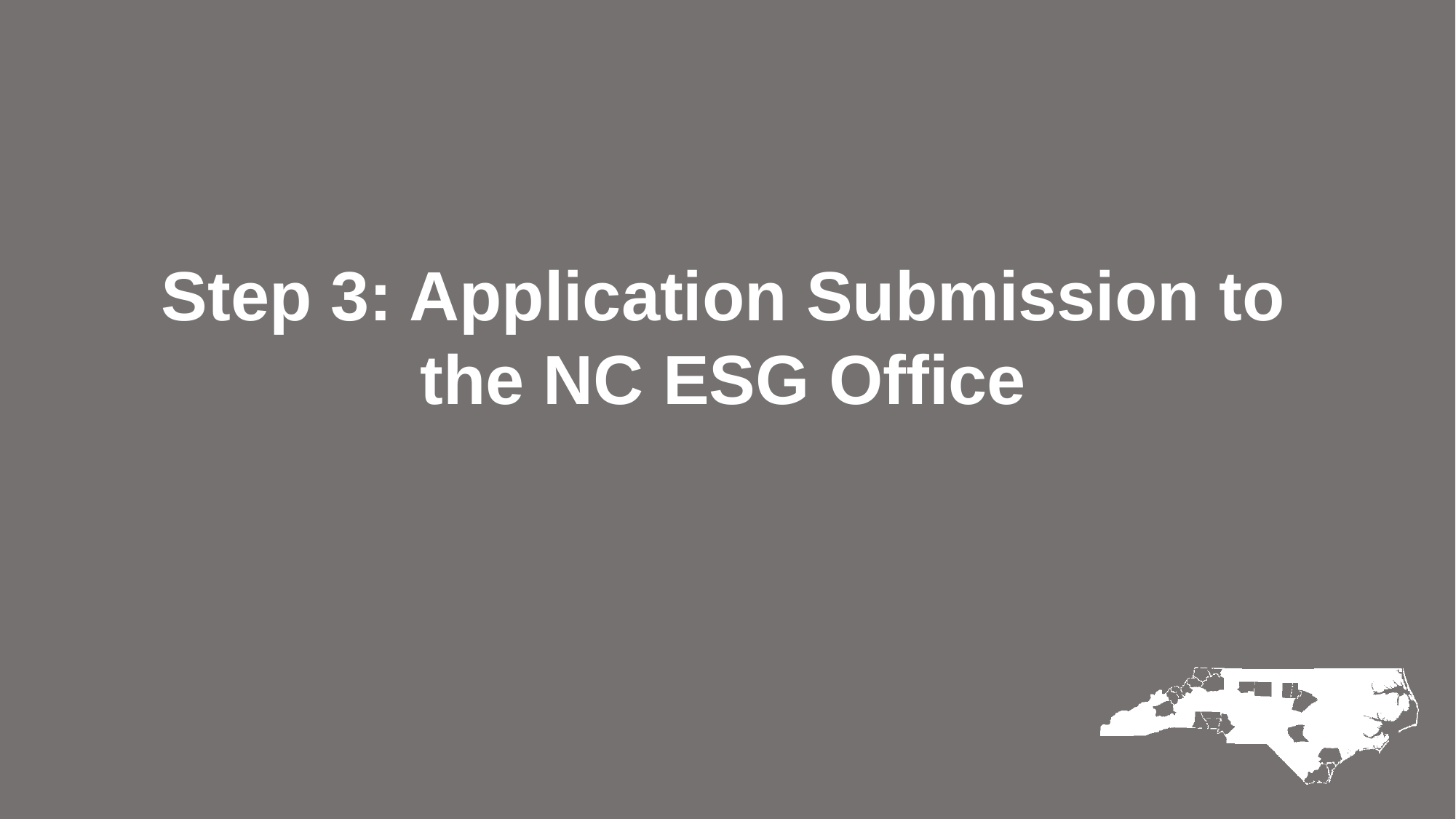

Step 3: Application Submission to the NC ESG Office